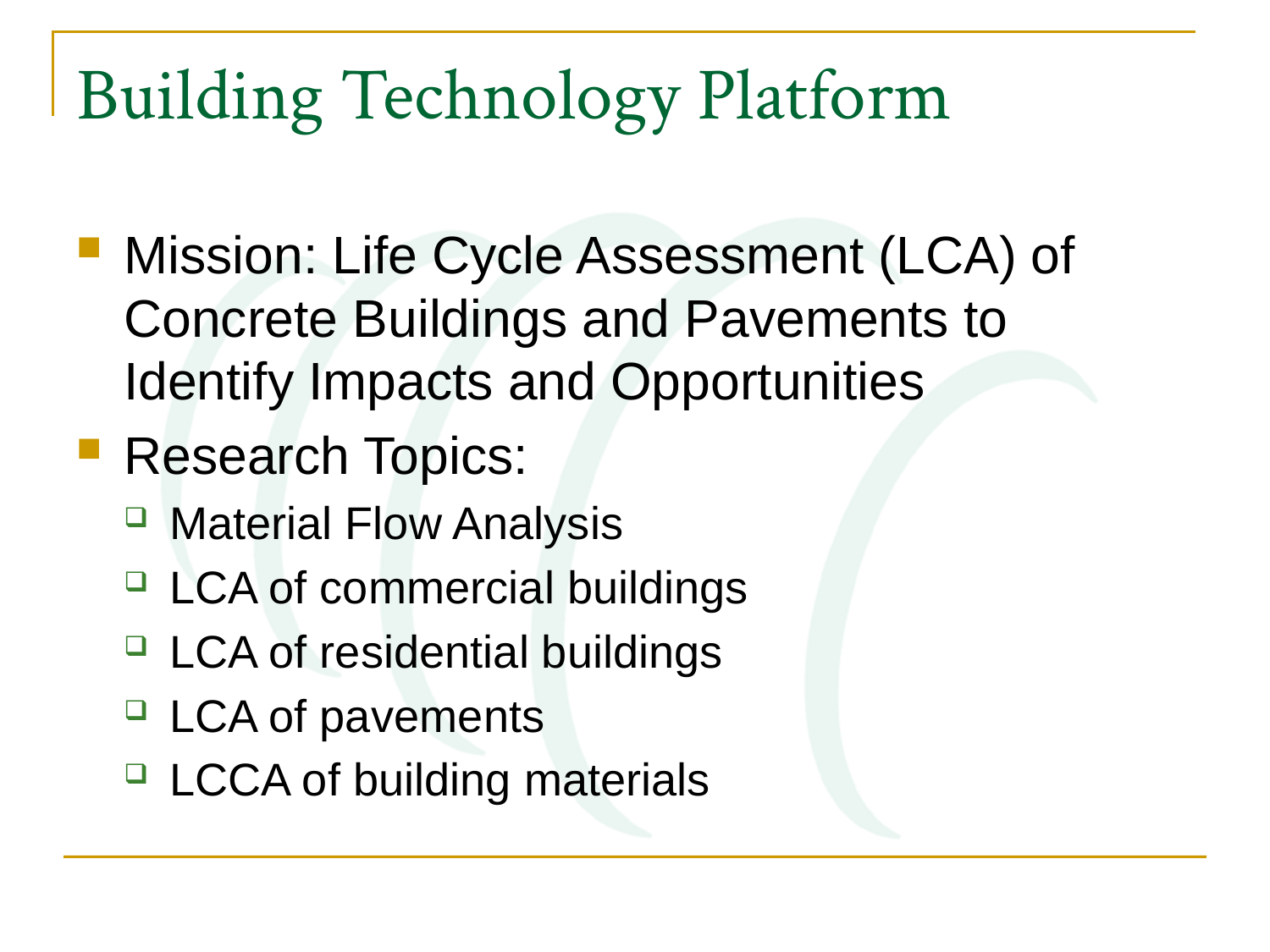

# Building Technology Platform
Mission: Life Cycle Assessment (LCA) of Concrete Buildings and Pavements to Identify Impacts and Opportunities
Research Topics:
Material Flow Analysis
LCA of commercial buildings
LCA of residential buildings
LCA of pavements
LCCA of building materials